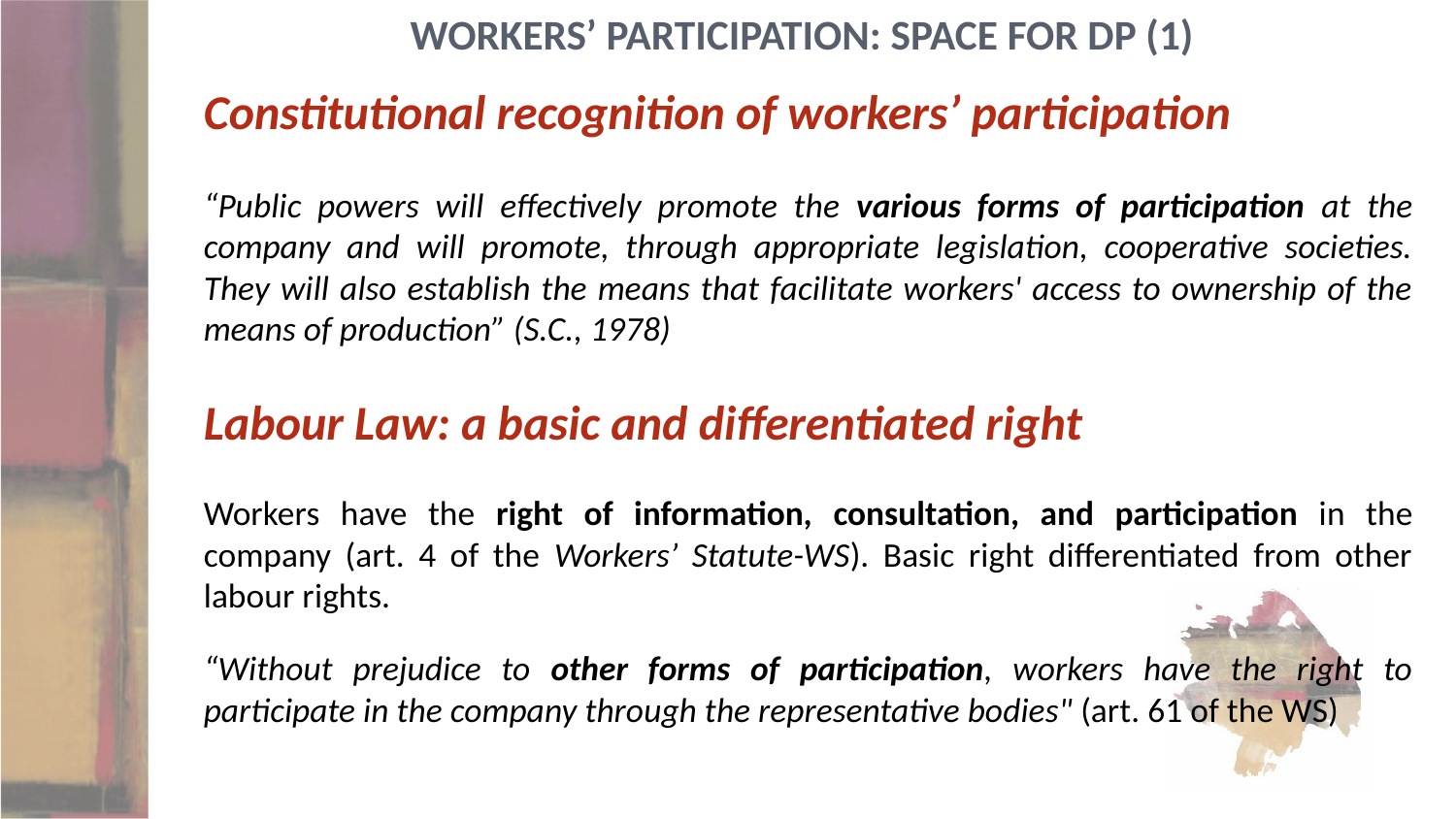

# Workers’ Participation: Space for DP (1)
Constitutional recognition of workers’ participation

“Public powers will effectively promote the various forms of participation at the company and will promote, through appropriate legislation, cooperative societies. They will also establish the means that facilitate workers' access to ownership of the means of production” (S.C., 1978)

Labour Law: a basic and differentiated right

Workers have the right of information, consultation, and participation in the company (art. 4 of the Workers’ Statute-WS). Basic right differentiated from other labour rights.

“Without prejudice to other forms of participation, workers have the right to participate in the company through the representative bodies" (art. 61 of the WS)